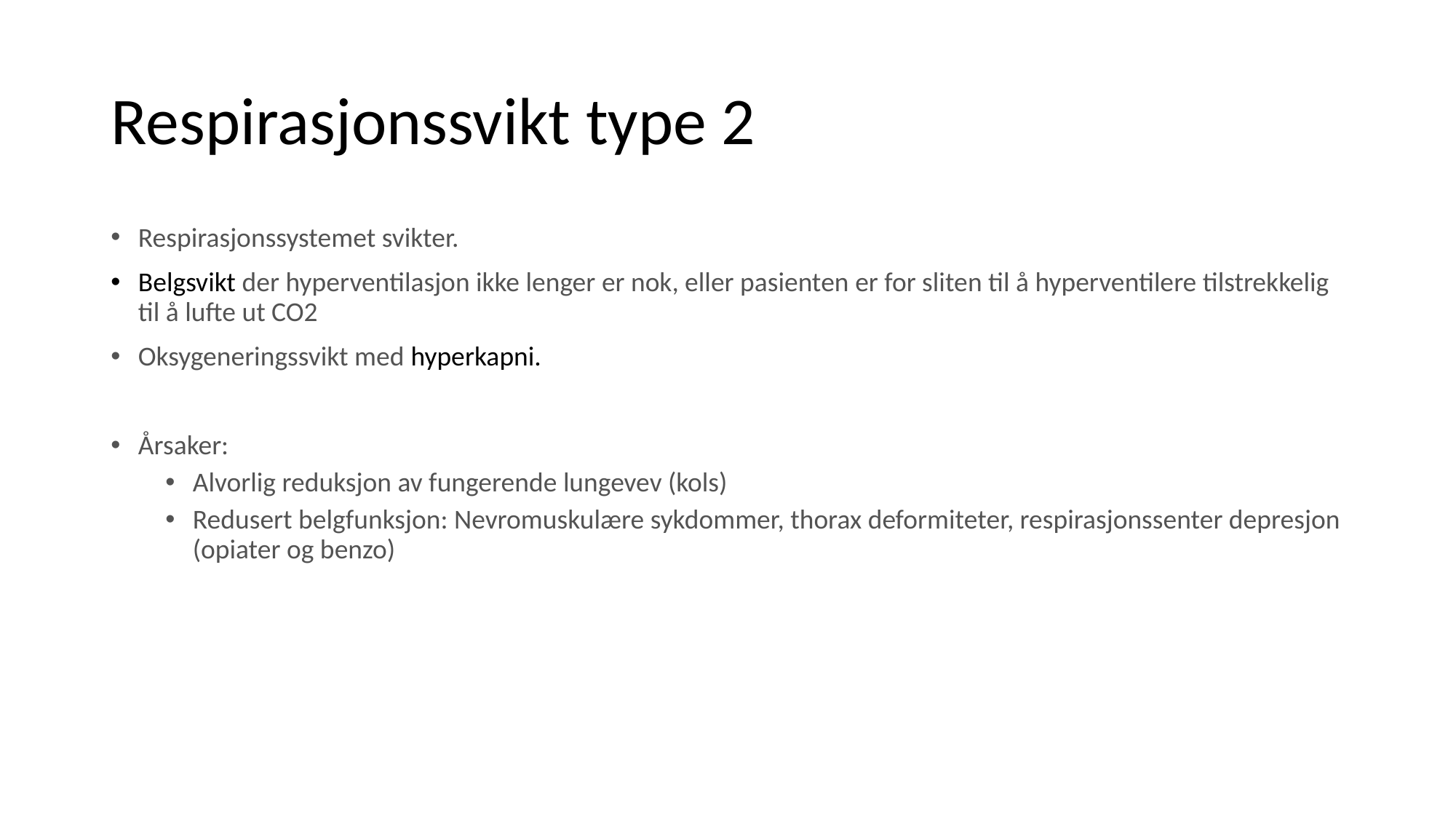

# Respirasjonssvikt type 2
Respirasjonssystemet svikter.
Belgsvikt der hyperventilasjon ikke lenger er nok, eller pasienten er for sliten til å hyperventilere tilstrekkelig til å lufte ut CO2
Oksygeneringssvikt med hyperkapni.

Årsaker:
Alvorlig reduksjon av fungerende lungevev (kols)
Redusert belgfunksjon: Nevromuskulære sykdommer, thorax deformiteter, respirasjonssenter depresjon (opiater og benzo)